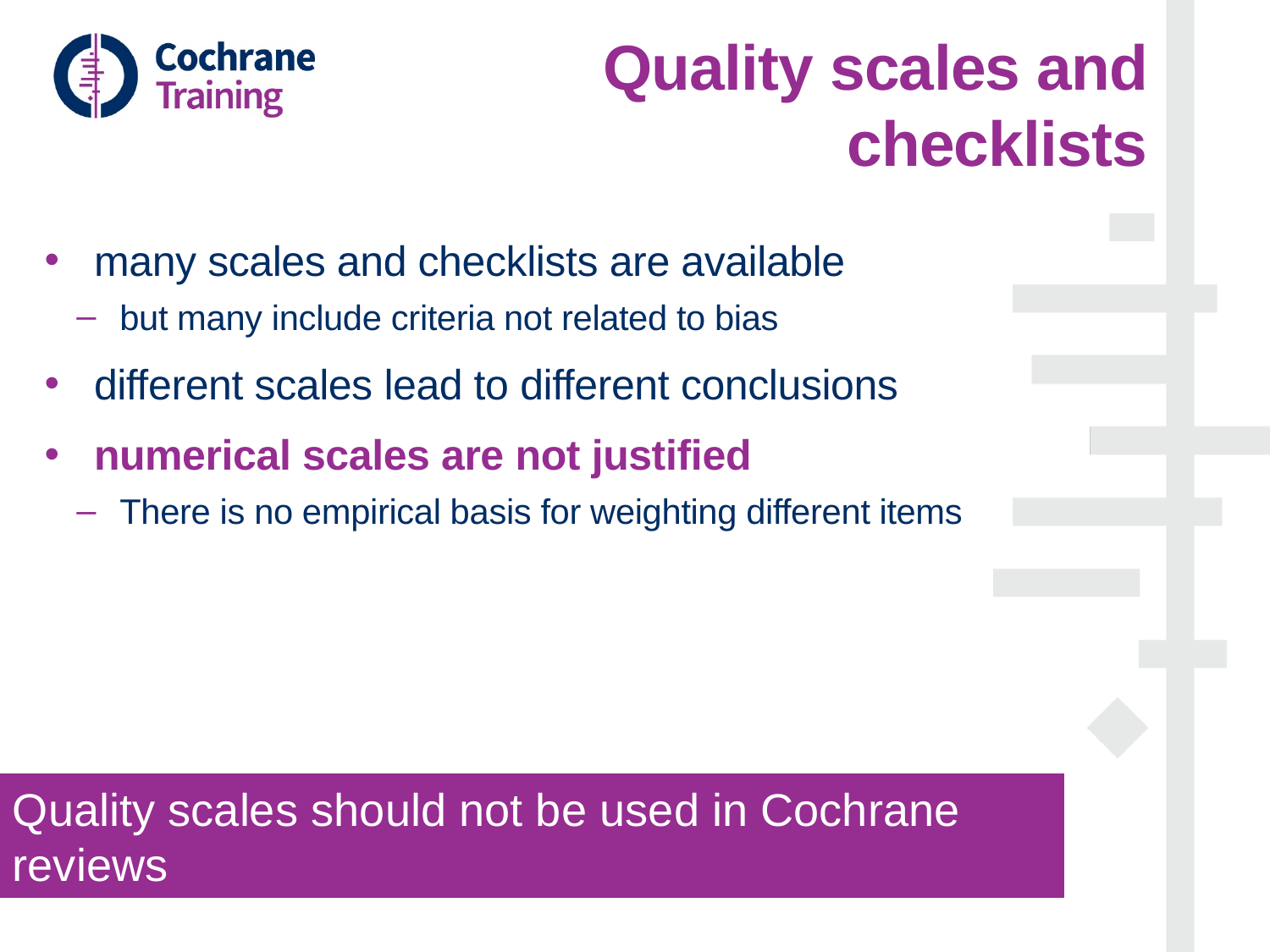

# Quality scales and checklists
many scales and checklists are available
but many include criteria not related to bias
different scales lead to different conclusions
numerical scales are not justified
There is no empirical basis for weighting different items
Quality scales should not be used in Cochrane reviews